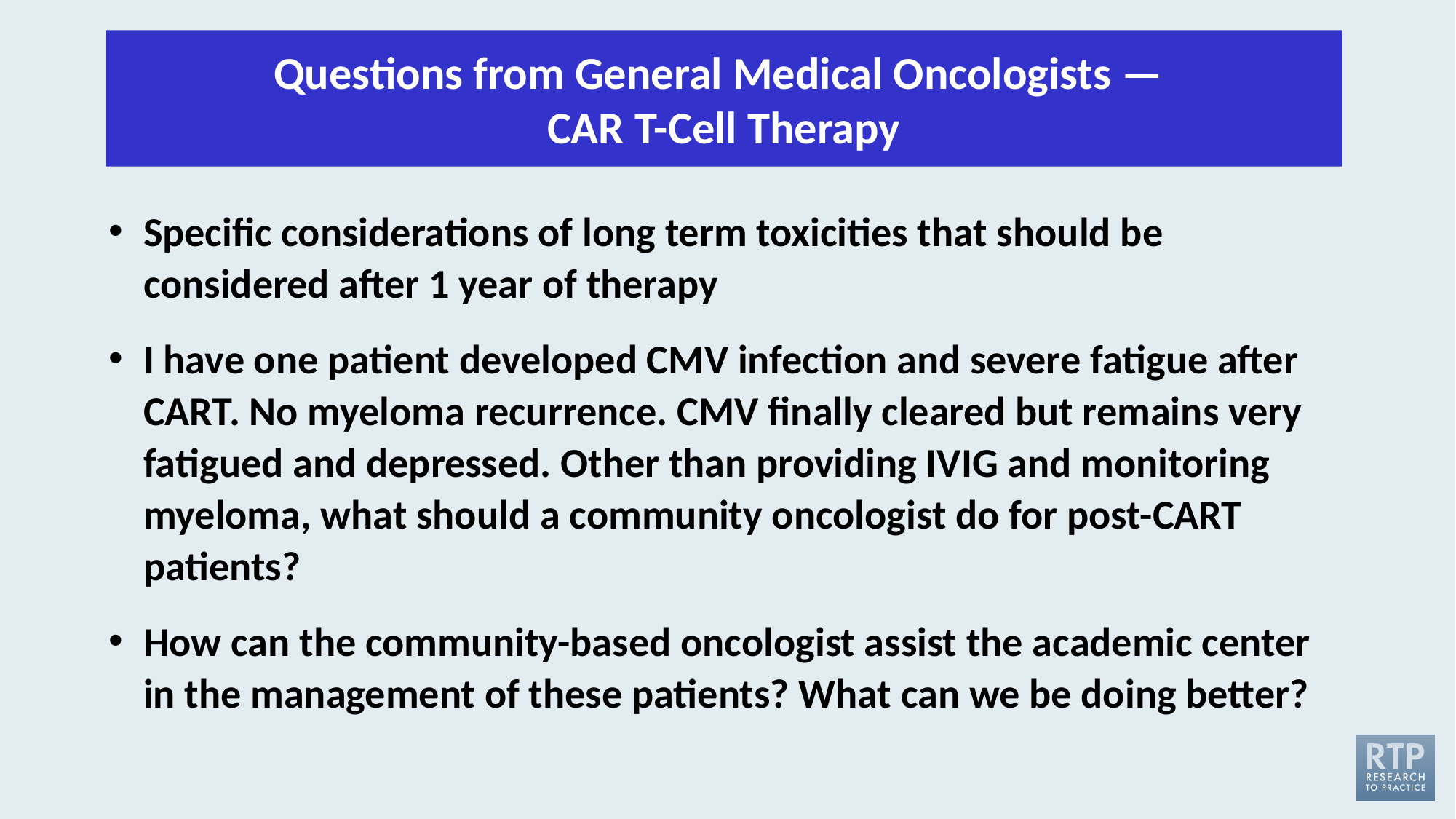

Questions from General Medical Oncologists — 
CAR T-Cell Therapy
Specific considerations of long term toxicities that should be considered after 1 year of therapy
I have one patient developed CMV infection and severe fatigue after CART. No myeloma recurrence. CMV finally cleared but remains very fatigued and depressed. Other than providing IVIG and monitoring myeloma, what should a community oncologist do for post-CART patients?
How can the community-based oncologist assist the academic center in the management of these patients? What can we be doing better?